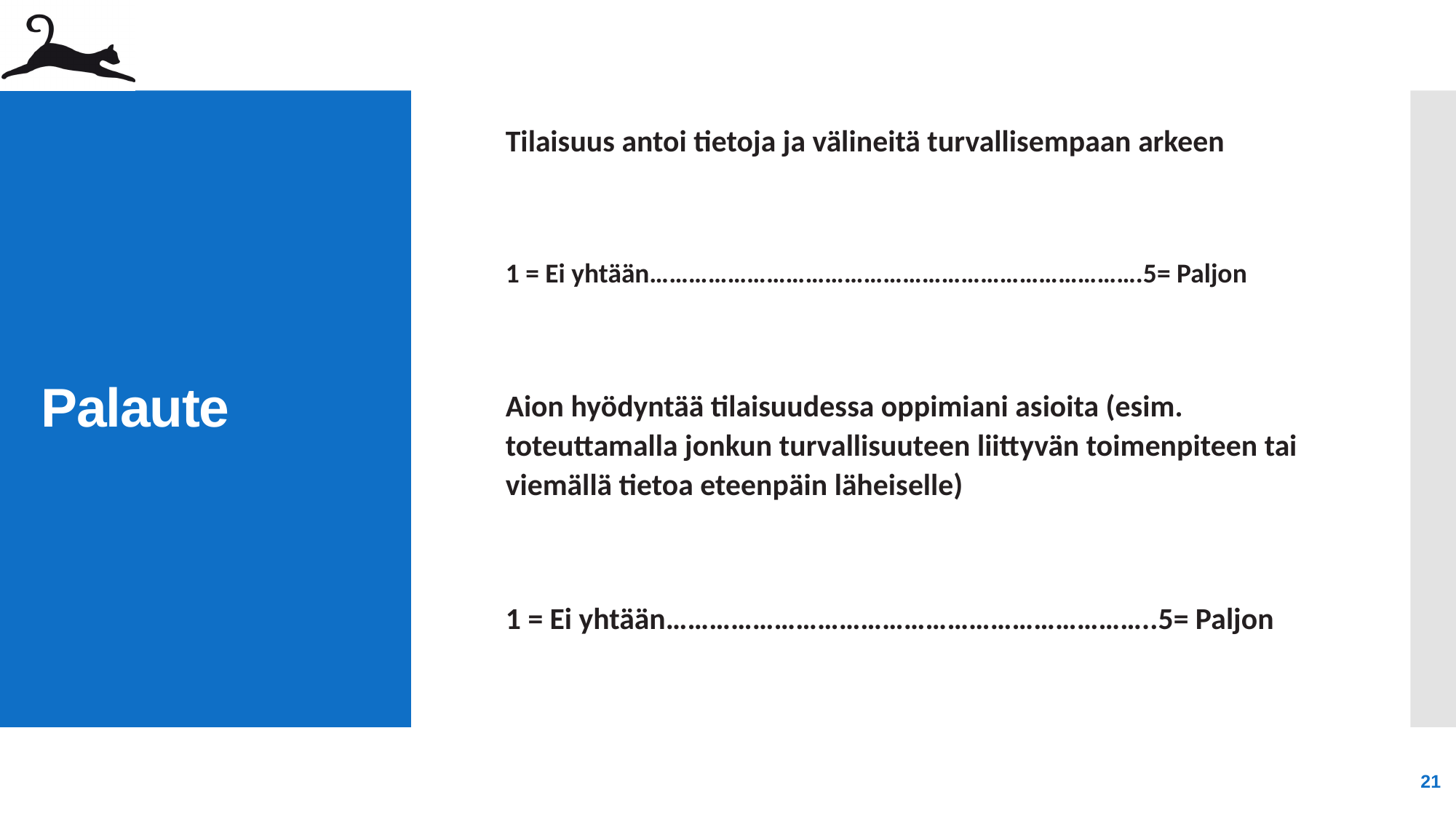

Tilaisuus antoi tietoja ja välineitä turvallisempaan arkeen

1 = Ei yhtään………………………………………………………………….5= Paljon

Aion hyödyntää tilaisuudessa oppimiani asioita (esim. toteuttamalla jonkun turvallisuuteen liittyvän toimenpiteen tai viemällä tietoa eteenpäin läheiselle)

1 = Ei yhtään…………………………………………………………..5= Paljon

# Palaute
21